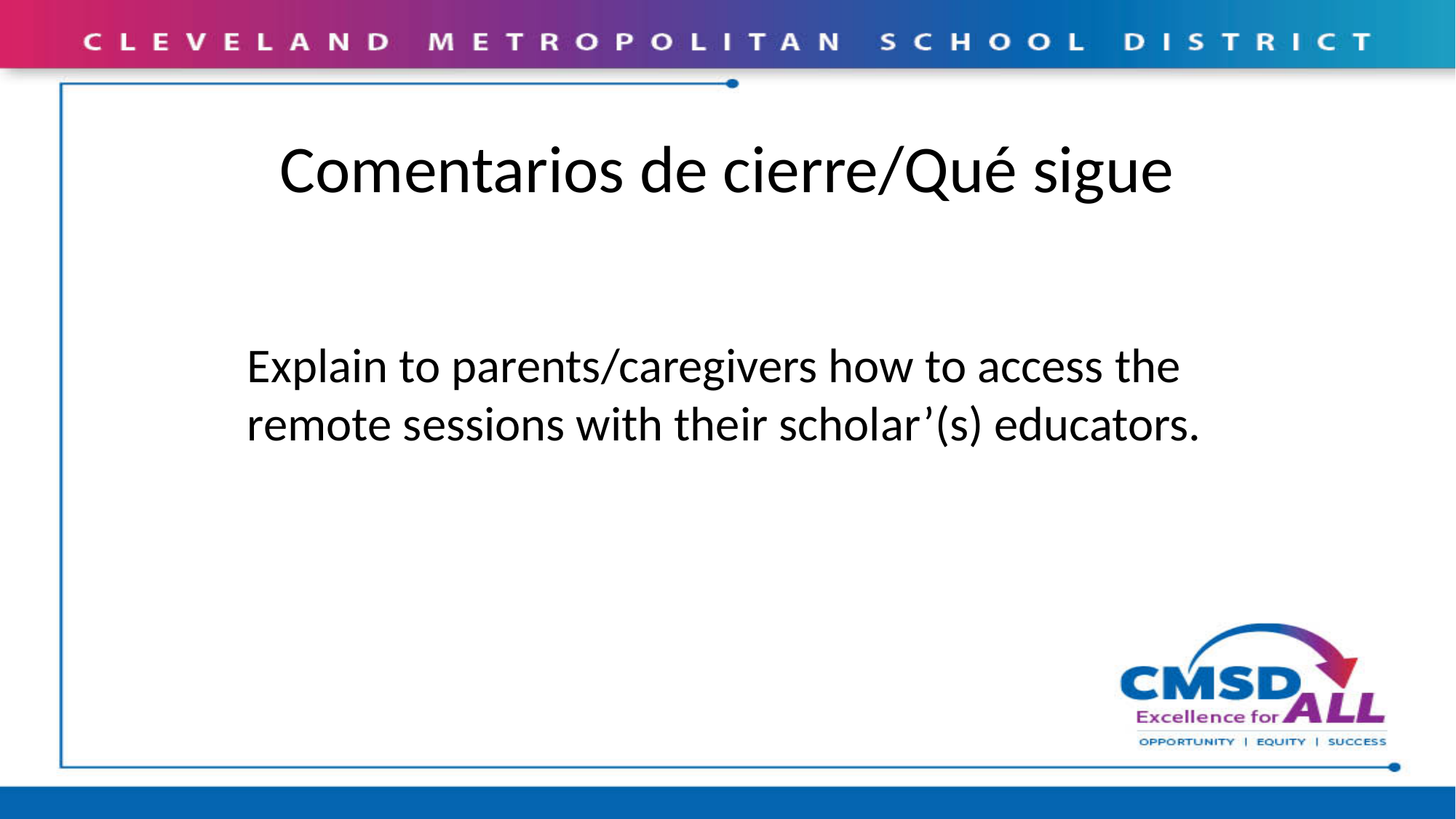

# Comentarios de cierre/Qué sigue

Explain to parents/caregivers how to access the remote sessions with their scholar’(s) educators.